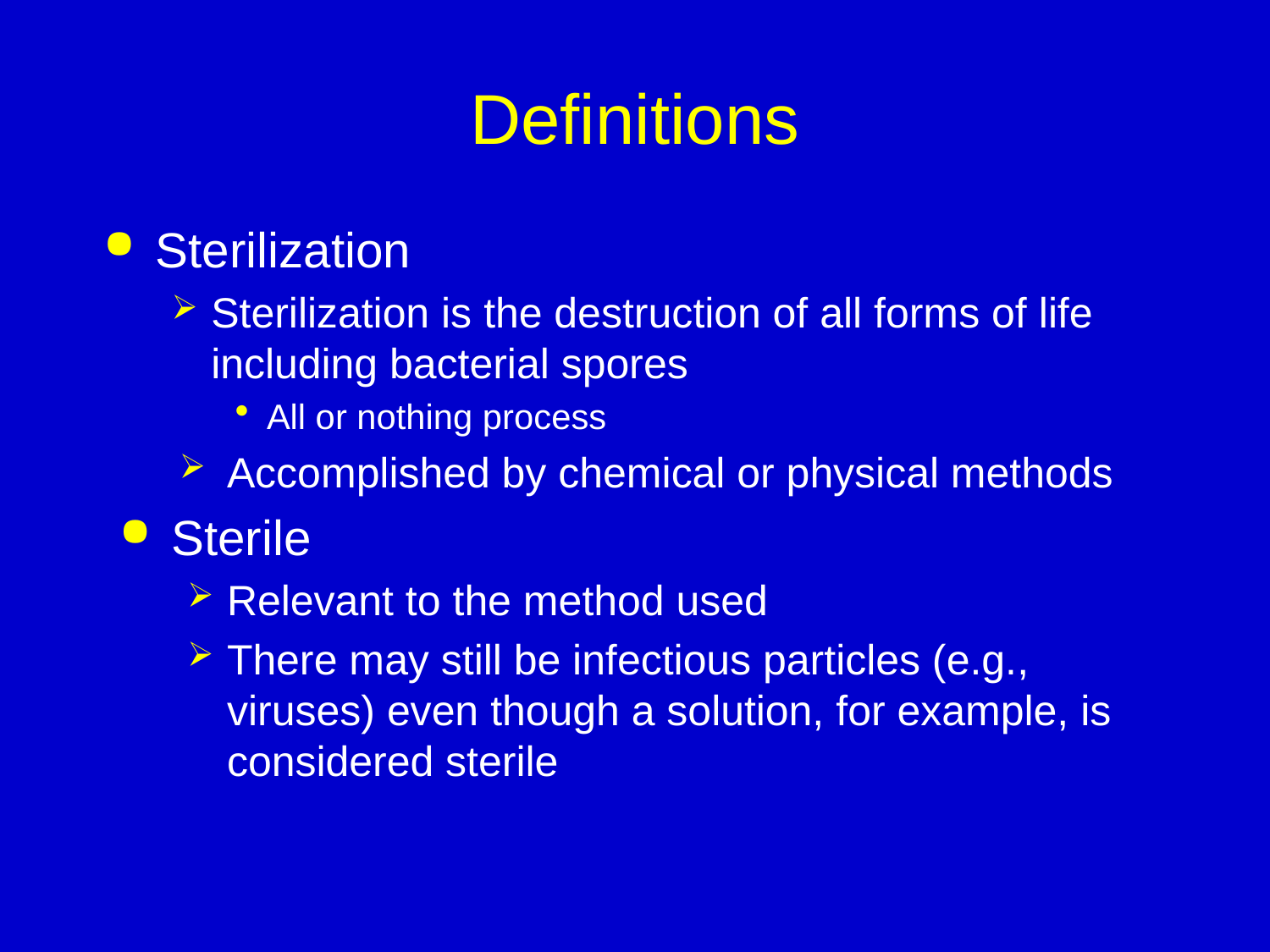

# Definitions
Sterilization
Sterilization is the destruction of all forms of life including bacterial spores
All or nothing process
Accomplished by chemical or physical methods
Sterile
Relevant to the method used
There may still be infectious particles (e.g., viruses) even though a solution, for example, is considered sterile